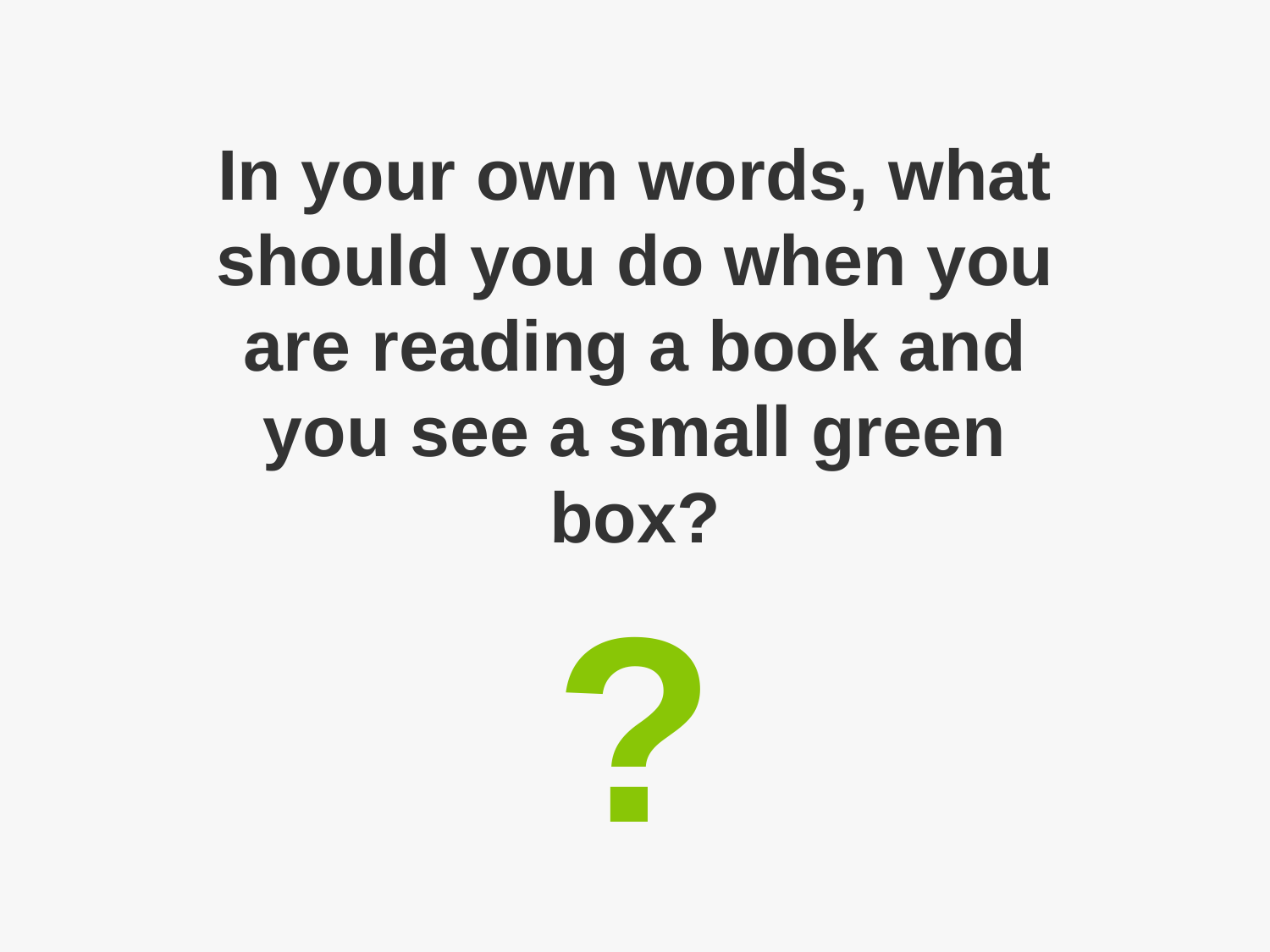

In your own words, what should you do when you are reading a book and you see a small green box?
?